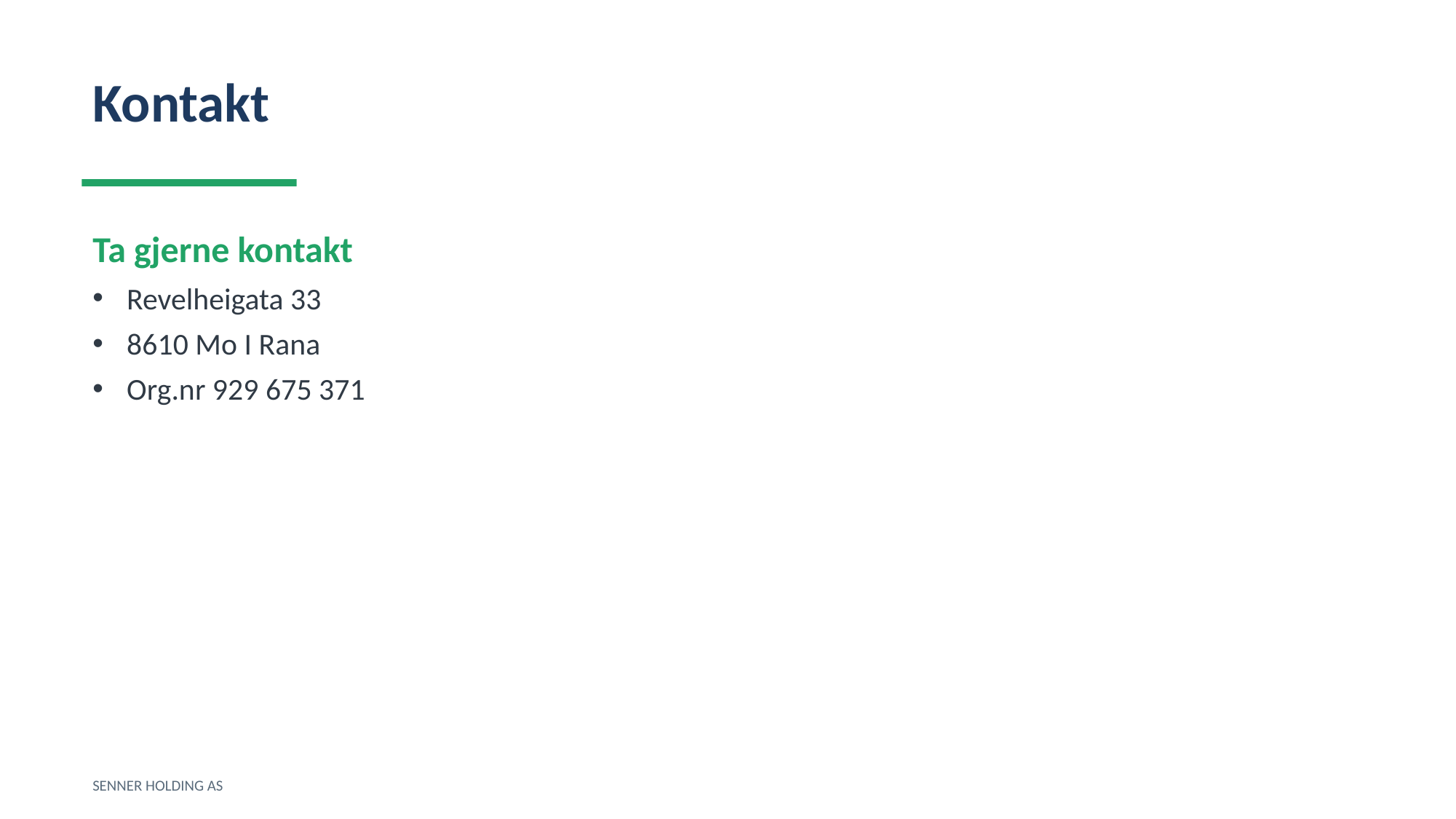

Kontakt

Ta gjerne kontakt
Revelheigata 33
8610 Mo I Rana
Org.nr 929 675 371
SENNER HOLDING AS